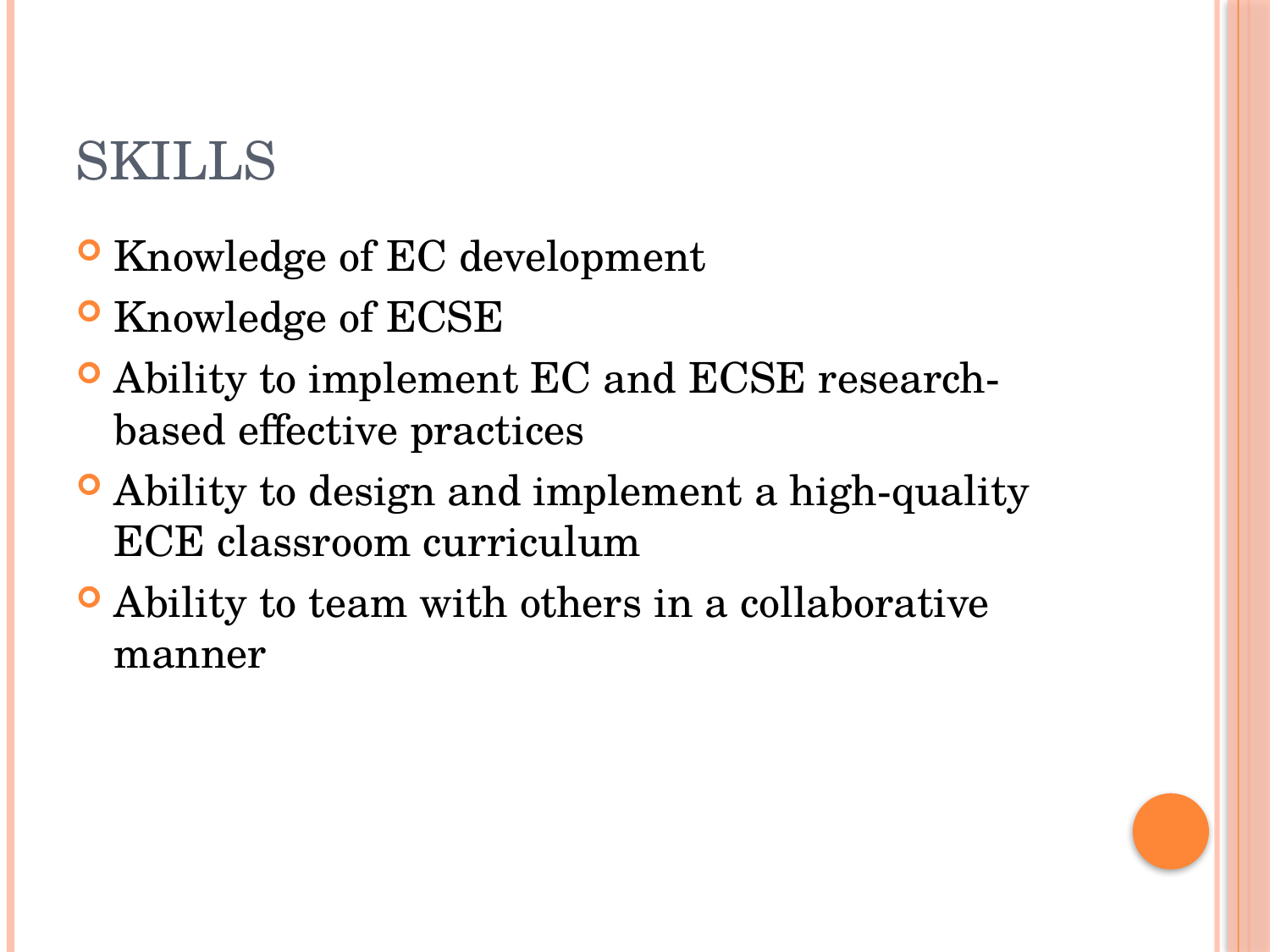

# Skills
Knowledge of EC development
Knowledge of ECSE
Ability to implement EC and ECSE research-based effective practices
Ability to design and implement a high-quality ECE classroom curriculum
Ability to team with others in a collaborative manner